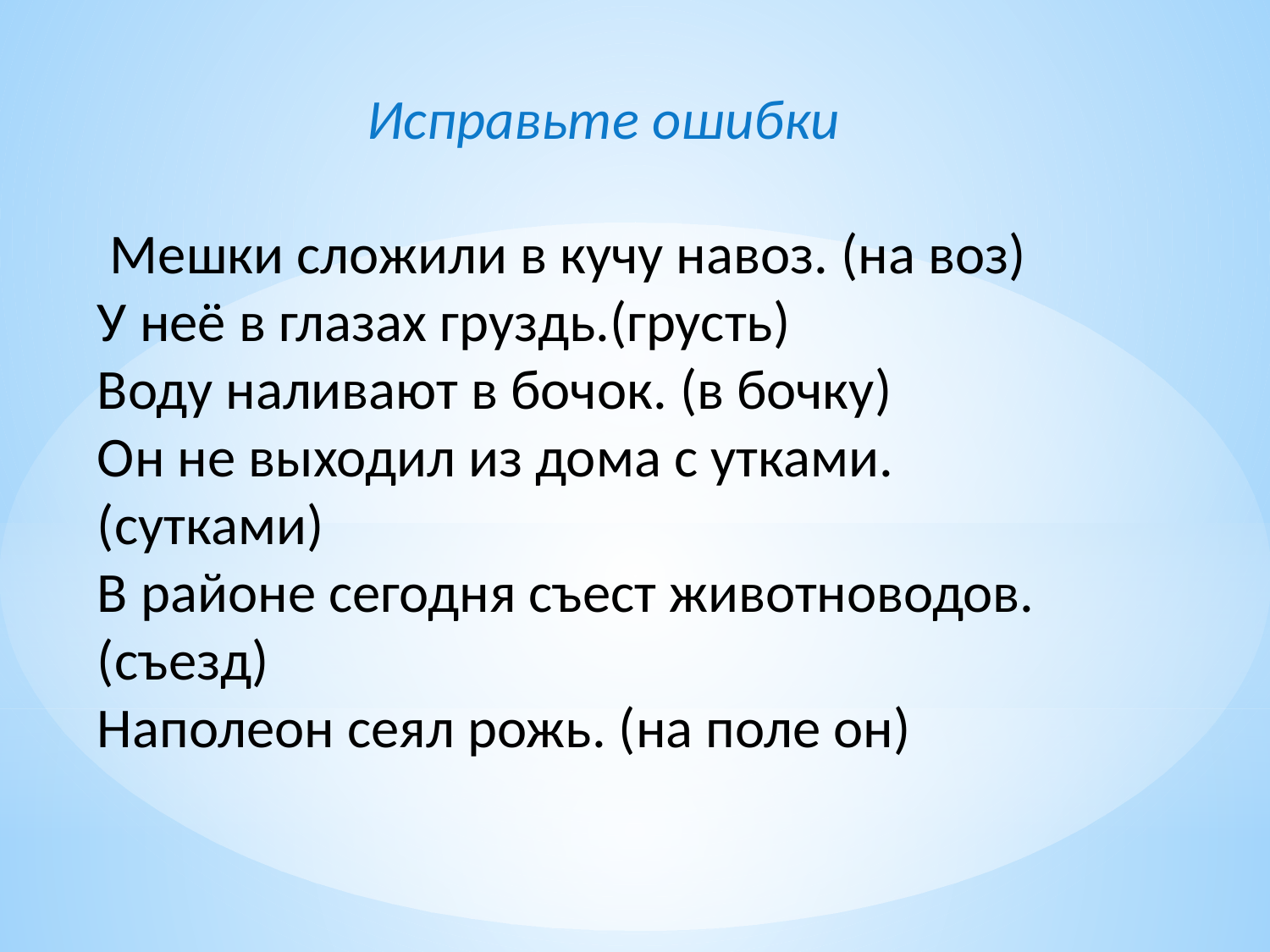

Исправьте ошибки

 Мешки сложили в кучу навоз. (на воз)
У неё в глазах груздь.(грусть)
Воду наливают в бочок. (в бочку)
Он не выходил из дома с утками. (сутками)
В районе сегодня съест животноводов. (съезд)
Наполеон сеял рожь. (на поле он)